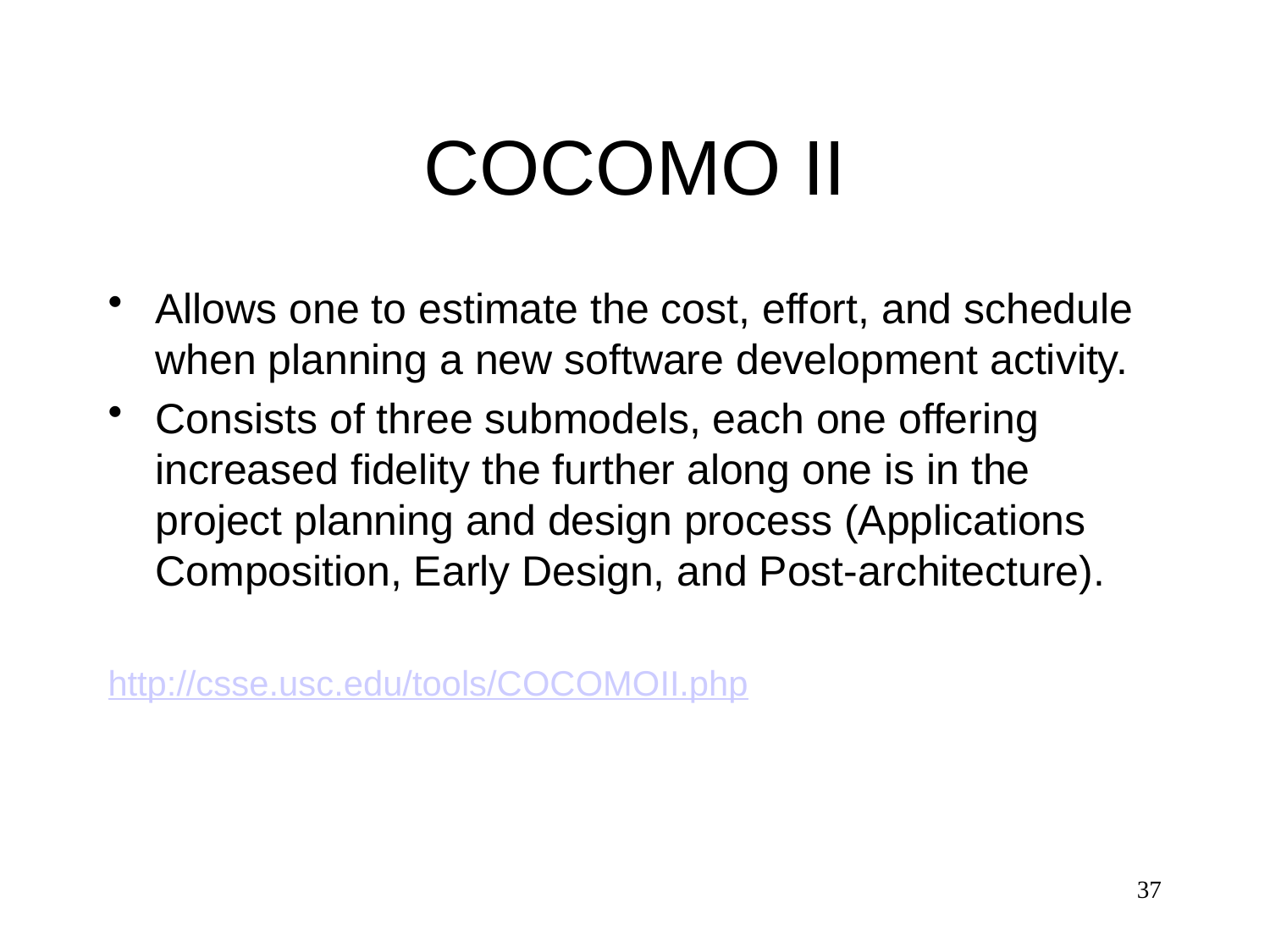

# COCOMO II
Allows one to estimate the cost, effort, and schedule when planning a new software development activity.
Consists of three submodels, each one offering increased fidelity the further along one is in the project planning and design process (Applications Composition, Early Design, and Post-architecture).

http://csse.usc.edu/tools/COCOMOII.php

37